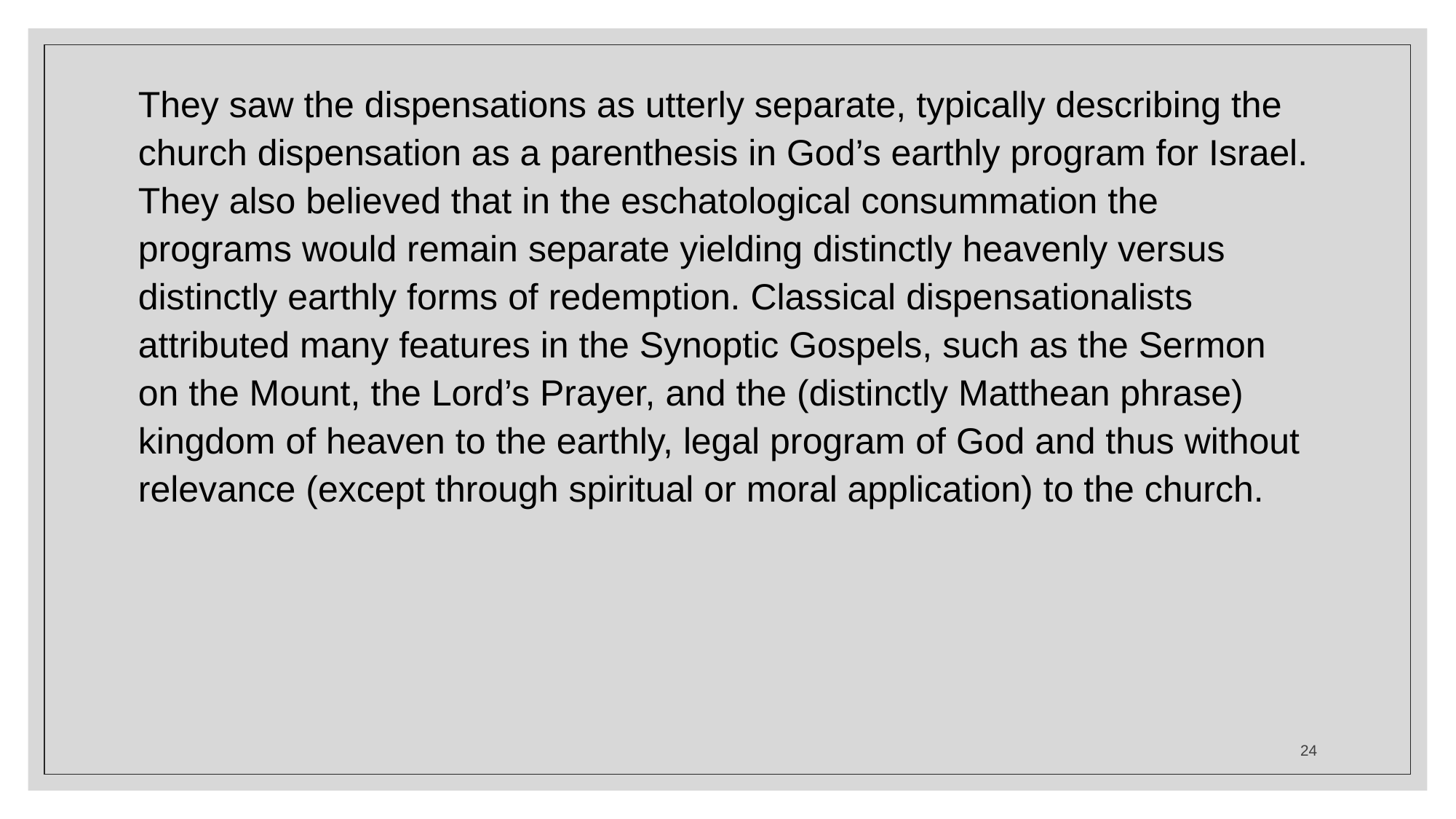

They saw the dispensations as utterly separate, typically describing the church dispensation as a parenthesis in God’s earthly program for Israel. They also believed that in the eschatological consummation the programs would remain separate yielding distinctly heavenly versus distinctly earthly forms of redemption. Classical dispensationalists attributed many features in the Synoptic Gospels, such as the Sermon on the Mount, the Lord’s Prayer, and the (distinctly Matthean phrase) kingdom of heaven to the earthly, legal program of God and thus without relevance (except through spiritual or moral application) to the church.
24